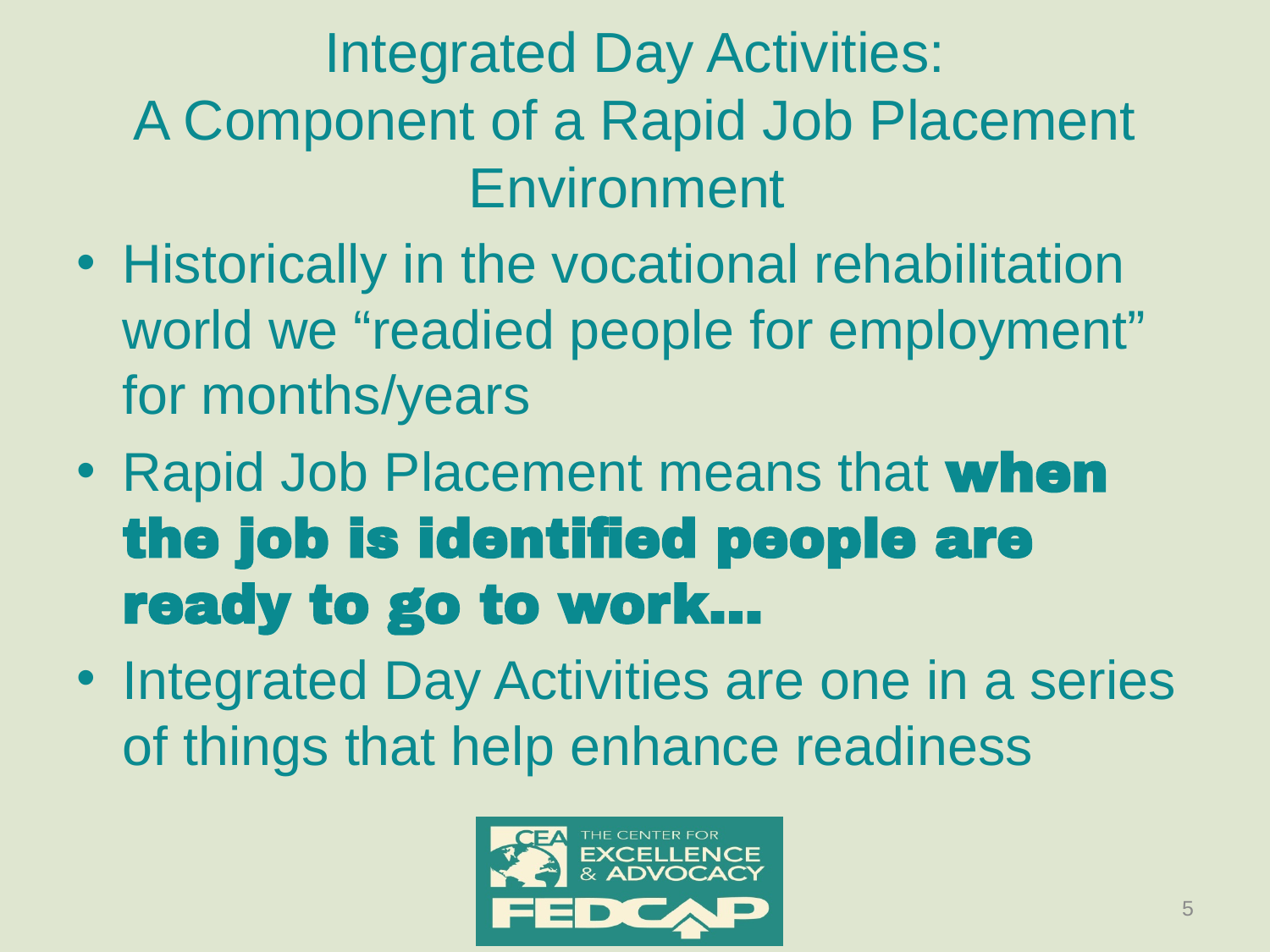

# Integrated Day Activities: A Component of a Rapid Job Placement Environment
Historically in the vocational rehabilitation world we “readied people for employment” for months/years
Rapid Job Placement means that when the job is identified people are ready to go to work...
Integrated Day Activities are one in a series of things that help enhance readiness

5